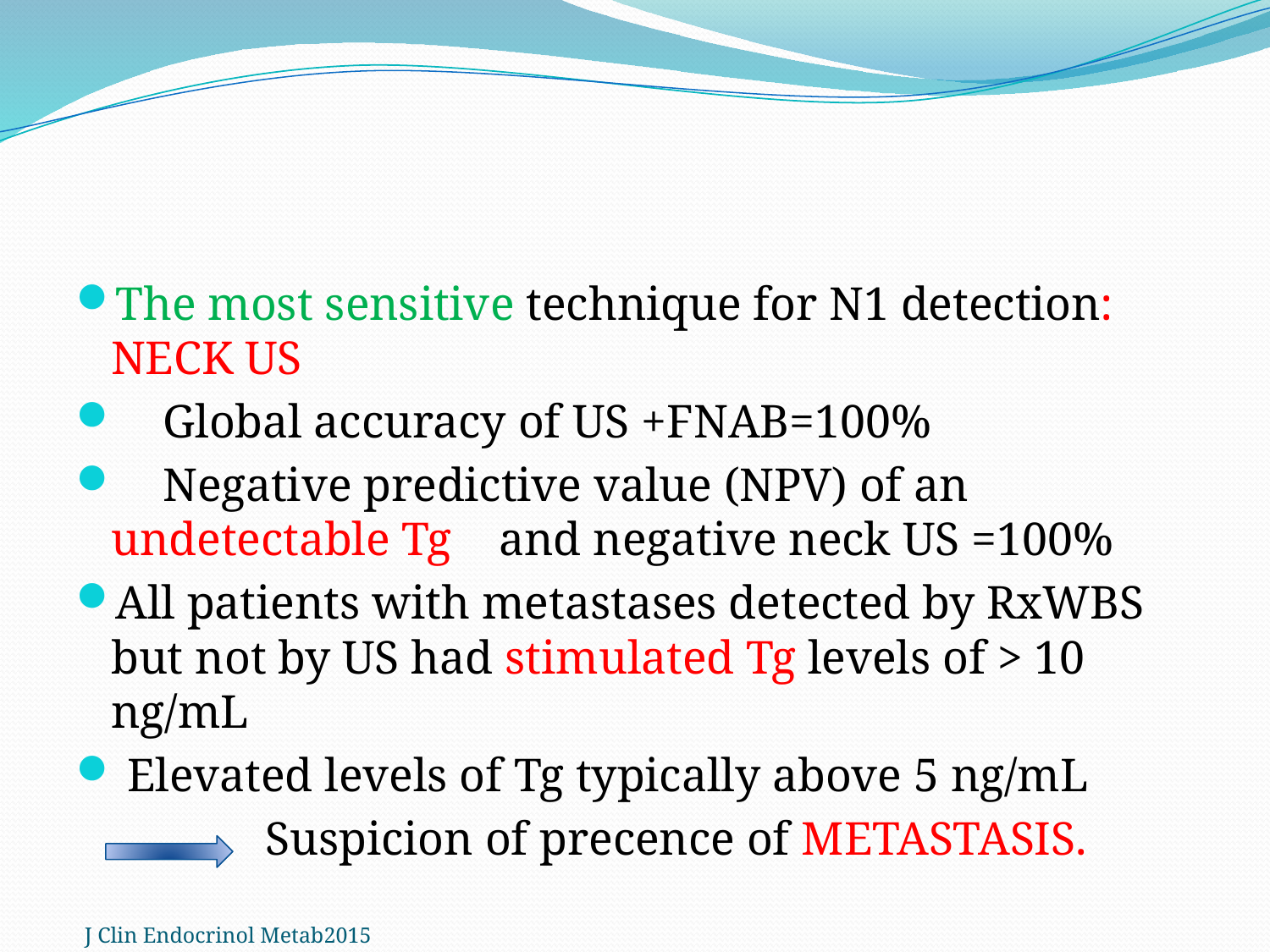

#
The most sensitive technique for N1 detection: NECK US
    Global accuracy of US +FNAB=100%
    Negative predictive value (NPV) of an undetectable Tg    and negative neck US =100%
All patients with metastases detected by RxWBS but not by US had stimulated Tg levels of > 10 ng/mL
 Elevated levels of Tg typically above 5 ng/mL
                Suspicion of precence of METASTASIS.

J Clin Endocrinol Metab2015